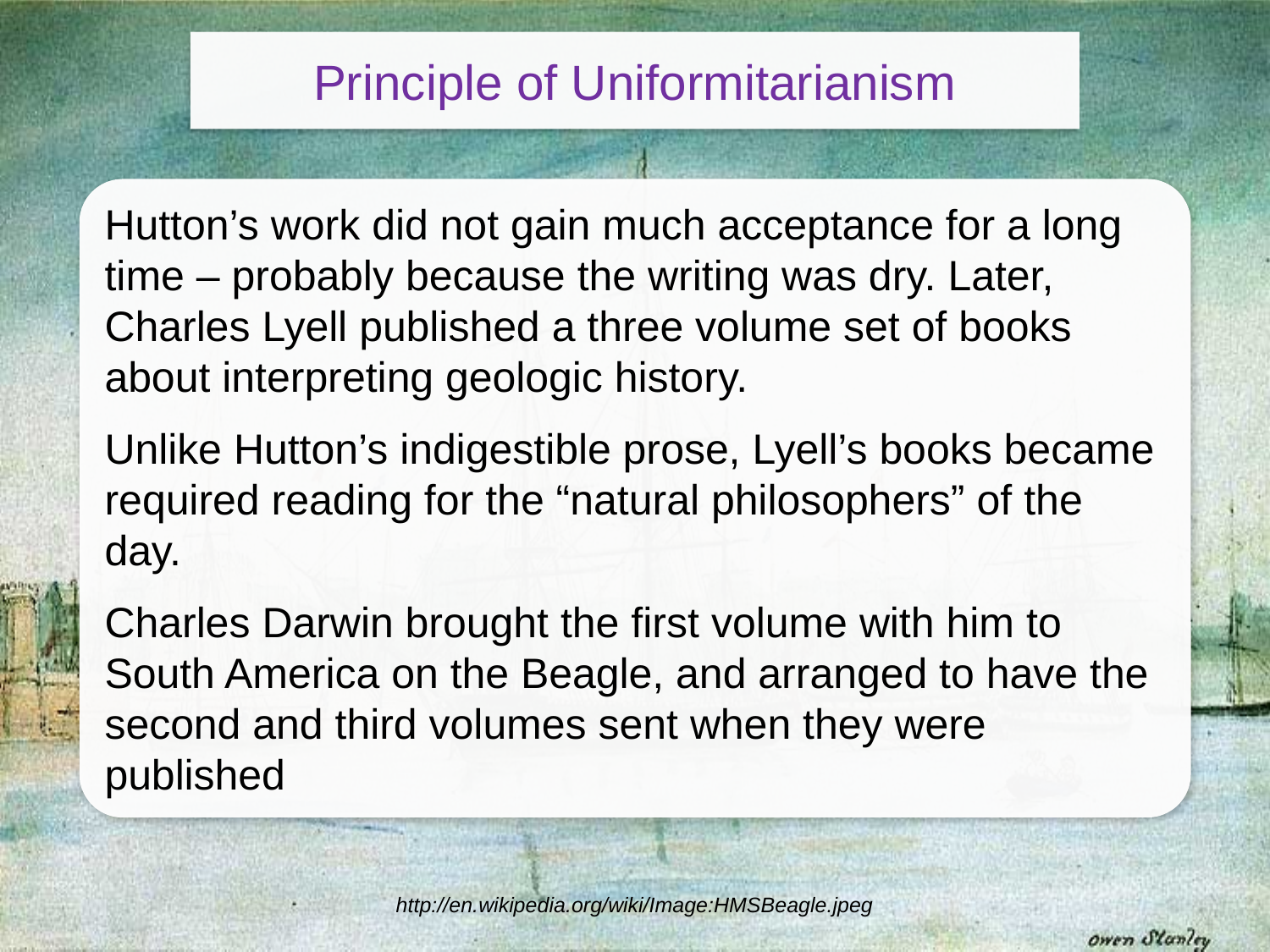

Principle of Uniformitarianism
Hutton’s work did not gain much acceptance for a long time – probably because the writing was dry. Later, Charles Lyell published a three volume set of books about interpreting geologic history.
Unlike Hutton’s indigestible prose, Lyell’s books became required reading for the “natural philosophers” of the day.
Charles Darwin brought the first volume with him to South America on the Beagle, and arranged to have the second and third volumes sent when they were published
http://en.wikipedia.org/wiki/Image:HMSBeagle.jpeg